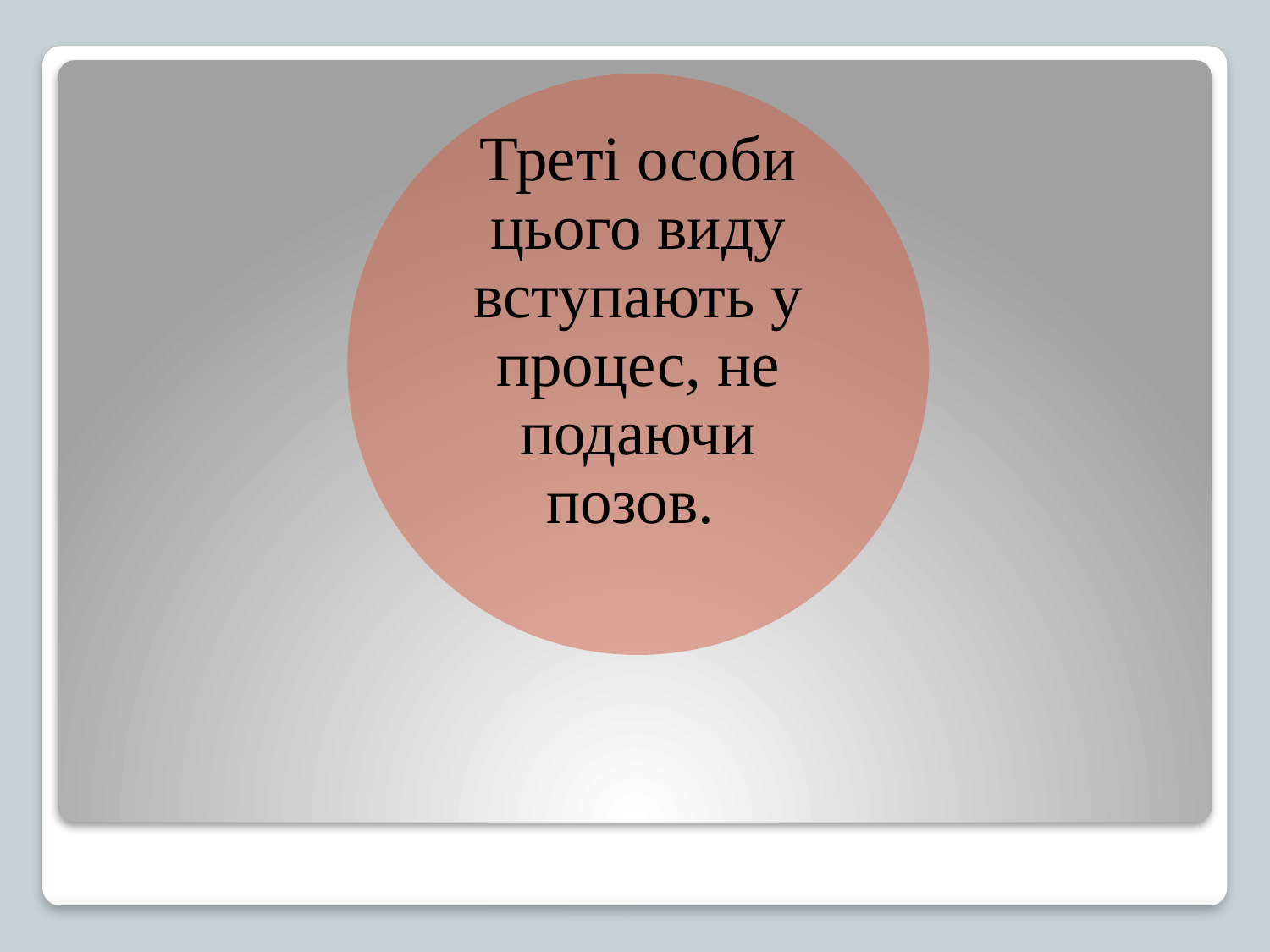

Треті особи цього виду вступають у процес, не подаючи
позов.